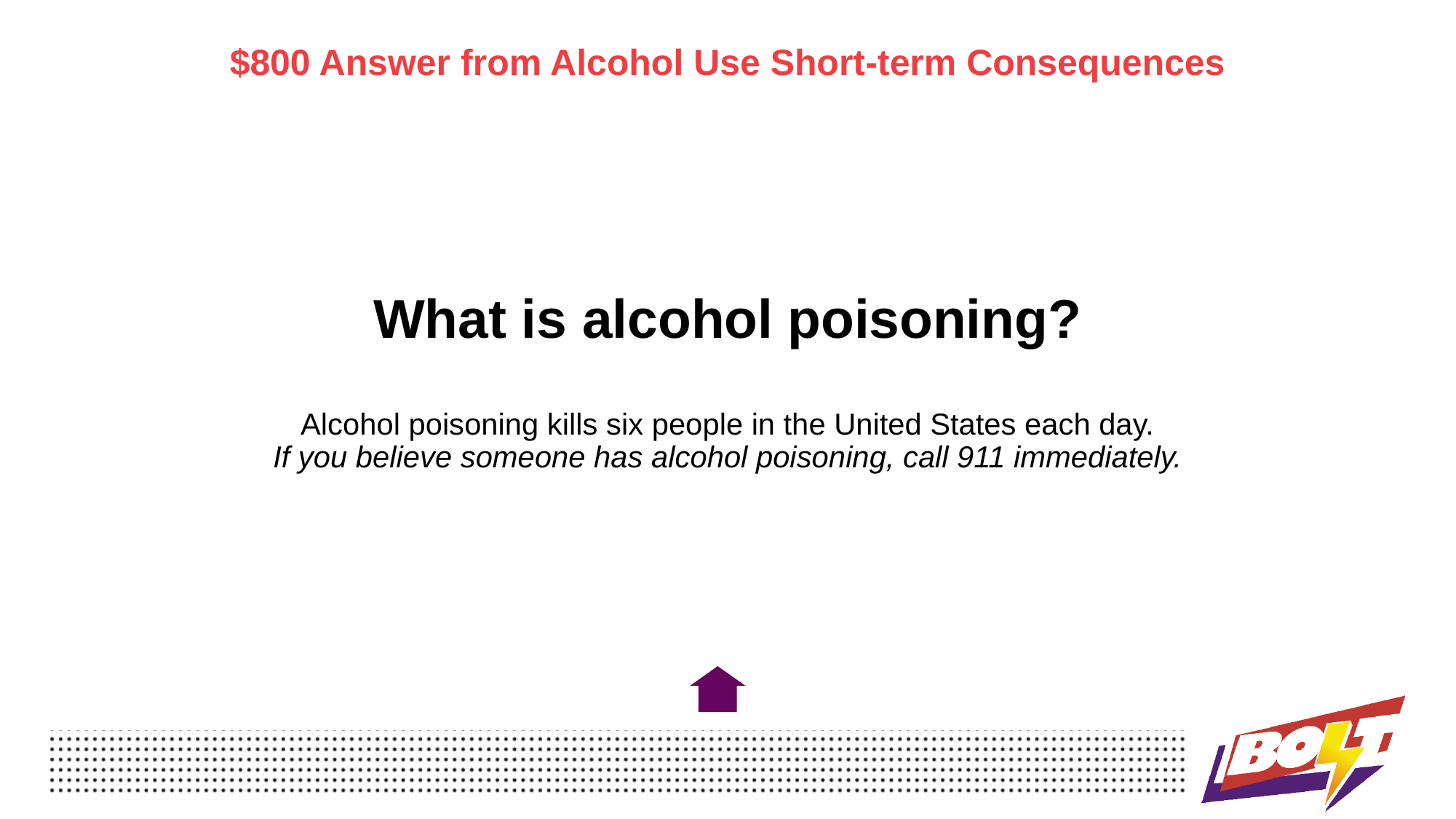

$800 Answer from Alcohol Use Short-term Consequences

# What is alcohol poisoning? Alcohol poisoning kills six people in the United States each day. If you believe someone has alcohol poisoning, call 911 immediately.